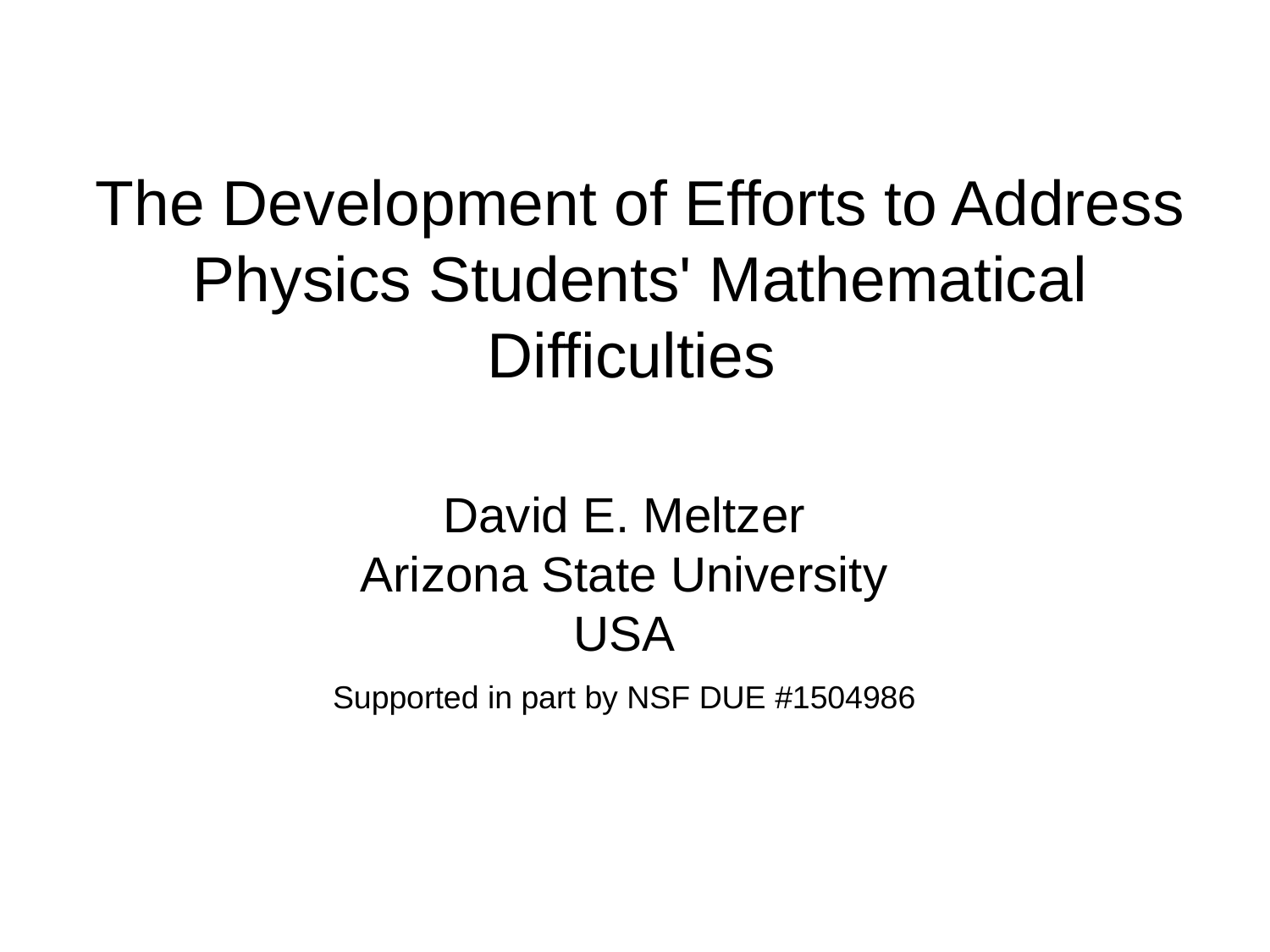

# The Development of Efforts to Address Physics Students' Mathematical Difficulties
David E. Meltzer
Arizona State University
USA
Supported in part by NSF DUE #1504986